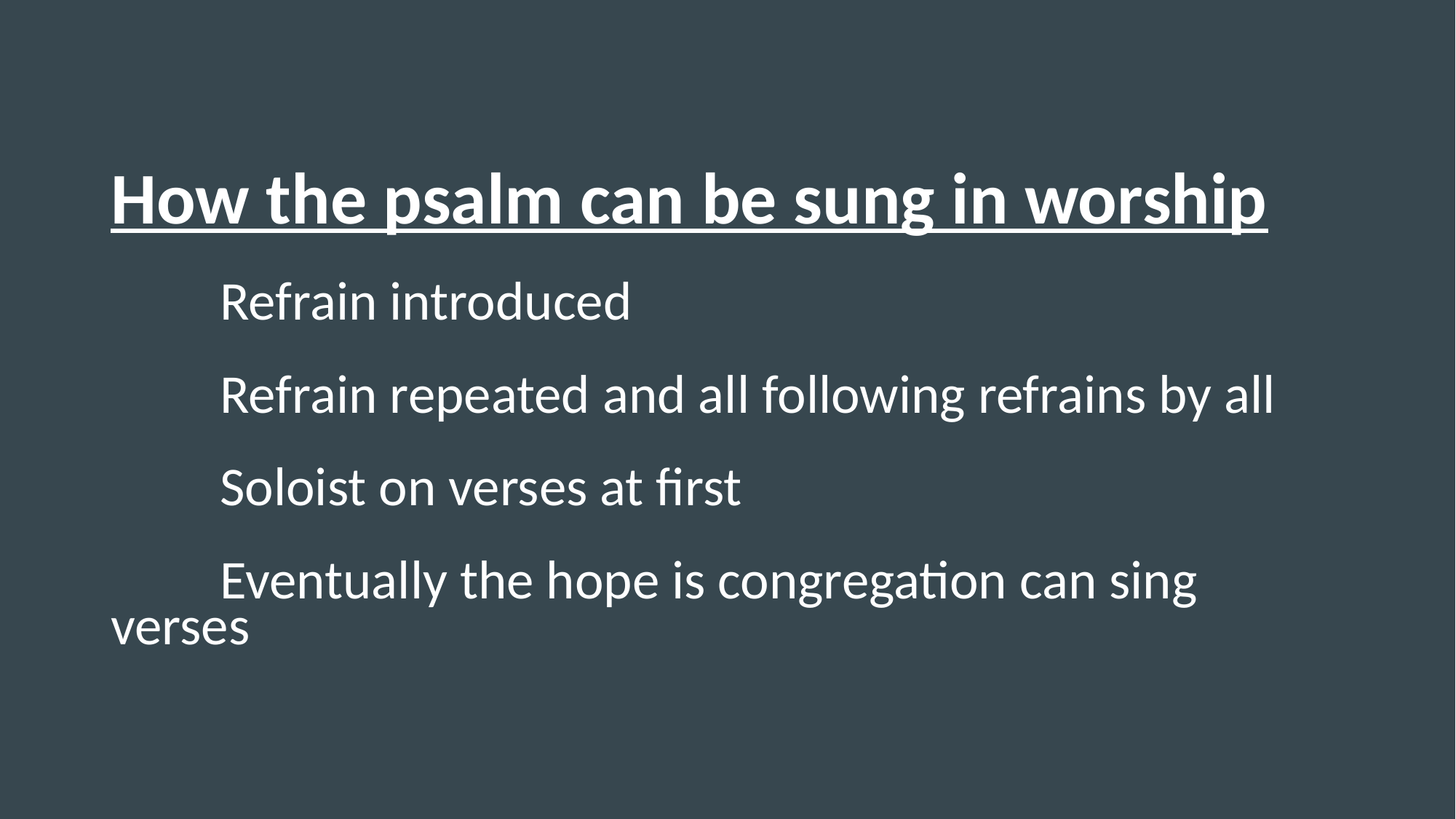

How the psalm can be sung in worship
	Refrain introduced
	Refrain repeated and all following refrains by all
	Soloist on verses at first
	Eventually the hope is congregation can sing verses